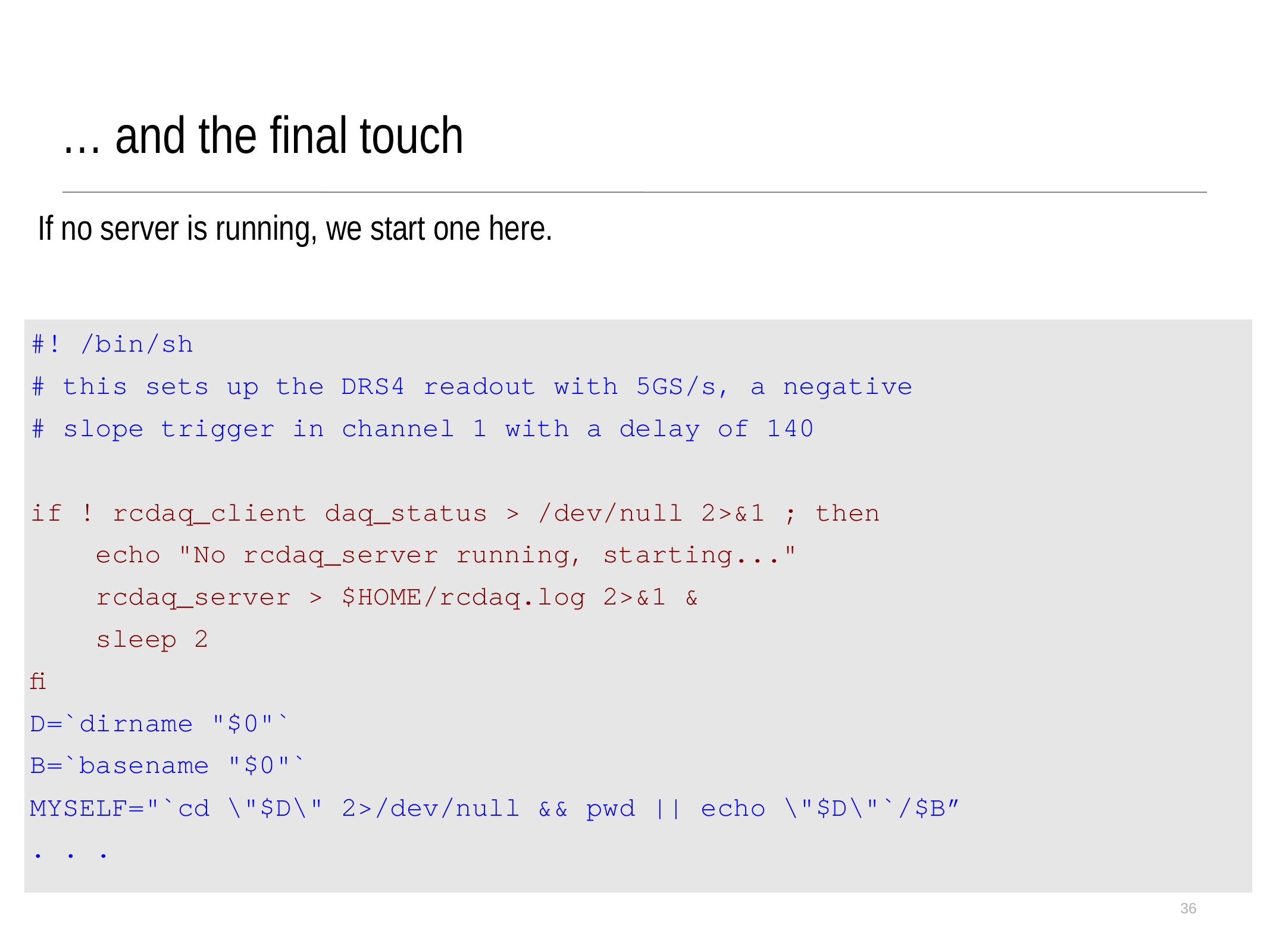

… and the final touch
If no server is running, we start one here.
#! /bin/sh
# this sets up the DRS4 readout with 5GS/s, a negative
# slope trigger in channel 1 with a delay of 140

if ! rcdaq_client daq_status > /dev/null 2>&1 ; then
    echo "No rcdaq_server running, starting..."
    rcdaq_server > $HOME/rcdaq.log 2>&1 &
    sleep 2
fi
D=`dirname "$0"`
B=`basename "$0"`
MYSELF="`cd \"$D\" 2>/dev/null && pwd || echo \"$D\"`/$B”
. . .
36